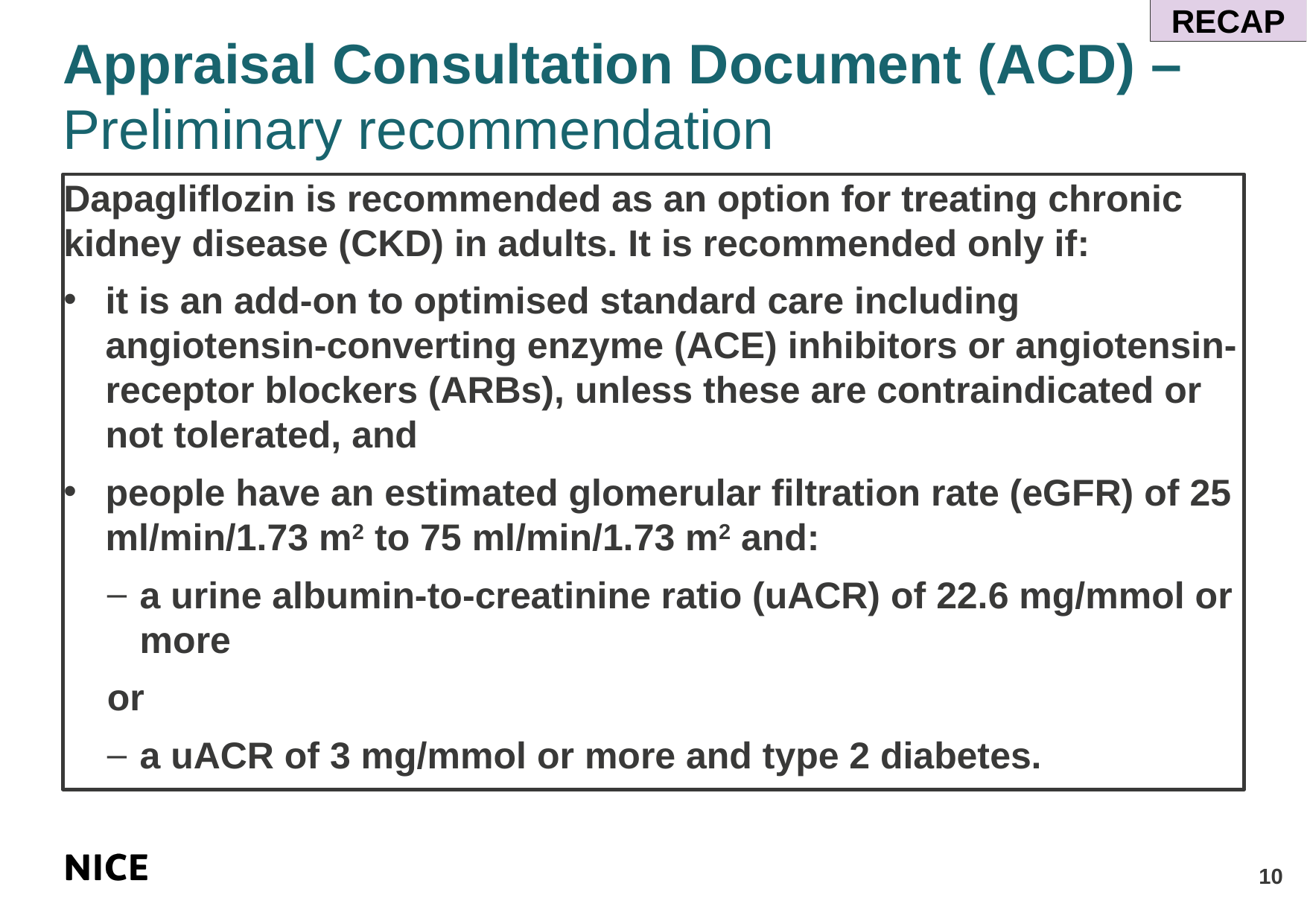

RECAP
Appraisal Consultation Document (ACD) – Preliminary recommendation
Dapagliflozin is recommended as an option for treating chronic kidney disease (CKD) in adults. It is recommended only if:
it is an add-on to optimised standard care including angiotensin-converting enzyme (ACE) inhibitors or angiotensin-receptor blockers (ARBs), unless these are contraindicated or not tolerated, and
people have an estimated glomerular filtration rate (eGFR) of 25 ml/min/1.73 m2 to 75 ml/min/1.73 m2 and:
a urine albumin-to-creatinine ratio (uACR) of 22.6 mg/mmol or more
or
a uACR of 3 mg/mmol or more and type 2 diabetes.
10